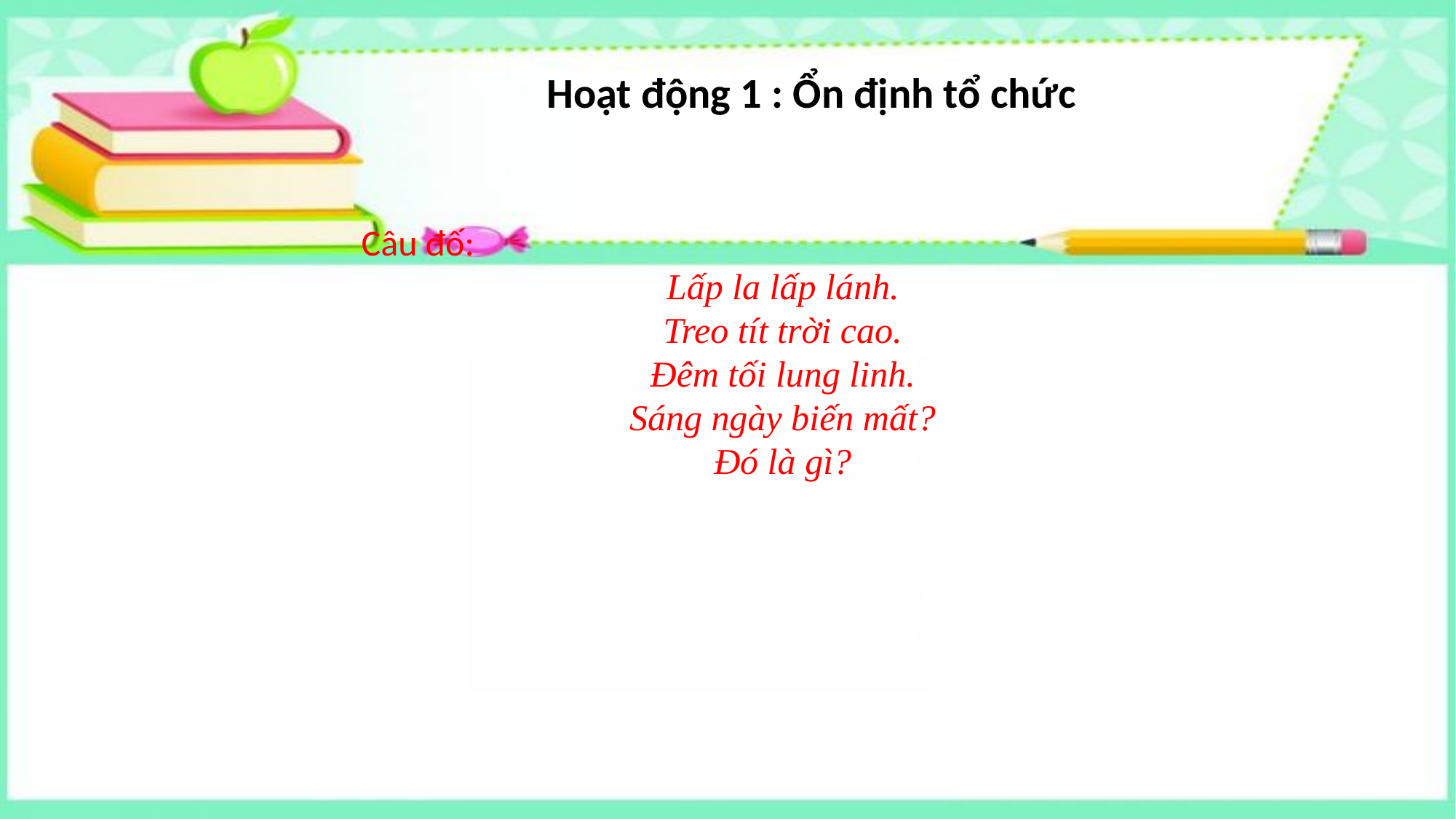

Hoạt động 1 : Ổn định tổ chức

Câu đố:
Lấp la lấp lánh.
Treo tít trời cao.
Đêm tối lung linh.
Sáng ngày biến mất?
Đó là gì?